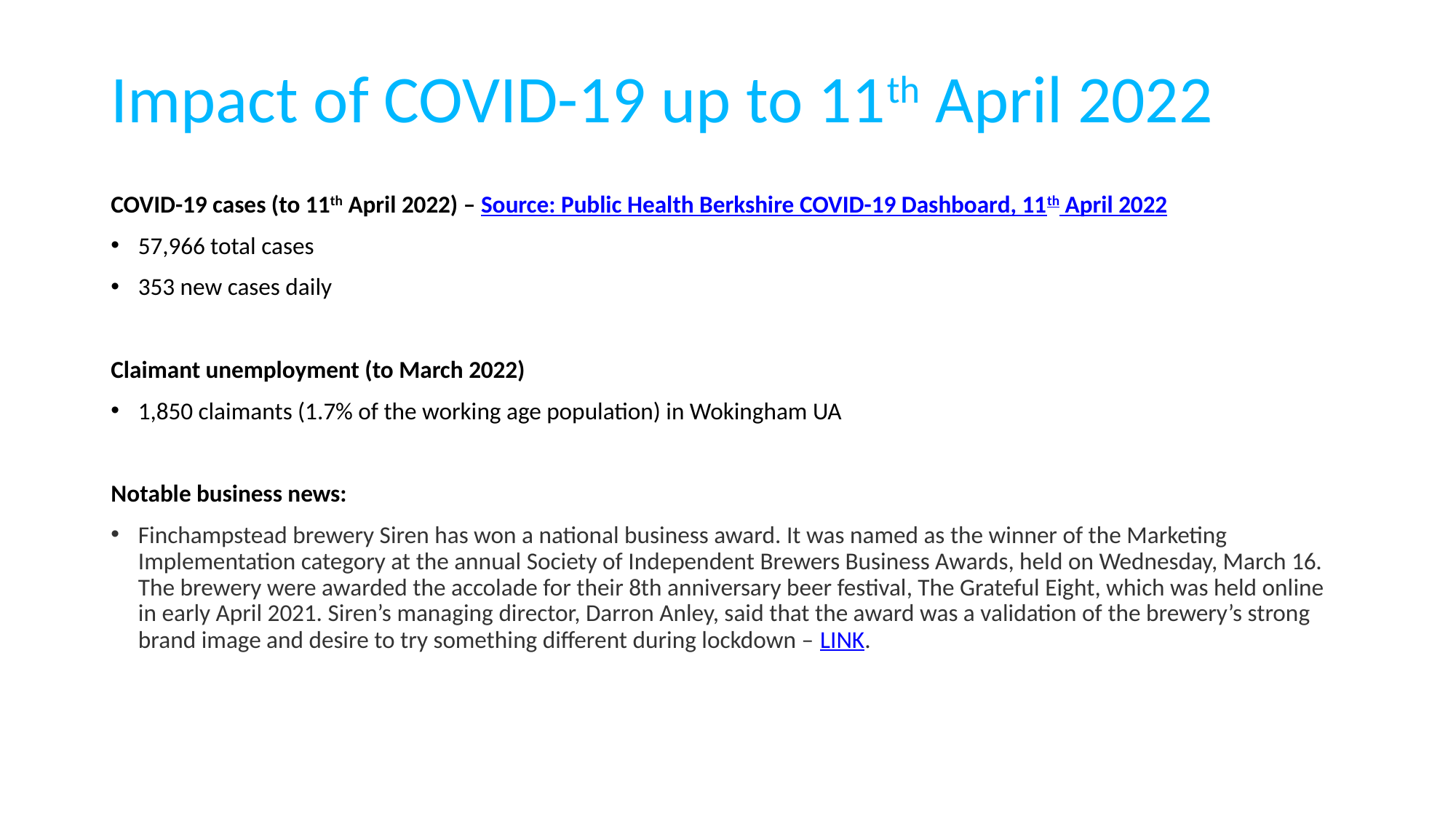

# Impact of COVID-19 up to 11th April 2022
COVID-19 cases (to 11th April 2022) – Source: Public Health Berkshire COVID-19 Dashboard, 11th April 2022
57,966 total cases
353 new cases daily

Claimant unemployment (to March 2022)
1,850 claimants (1.7% of the working age population) in Wokingham UA

Notable business news:
Finchampstead brewery Siren has won a national business award. It was named as the winner of the Marketing Implementation category at the annual Society of Independent Brewers Business Awards, held on Wednesday, March 16. The brewery were awarded the accolade for their 8th anniversary beer festival, The Grateful Eight, which was held online in early April 2021. Siren’s managing director, Darron Anley, said that the award was a validation of the brewery’s strong brand image and desire to try something different during lockdown – LINK.